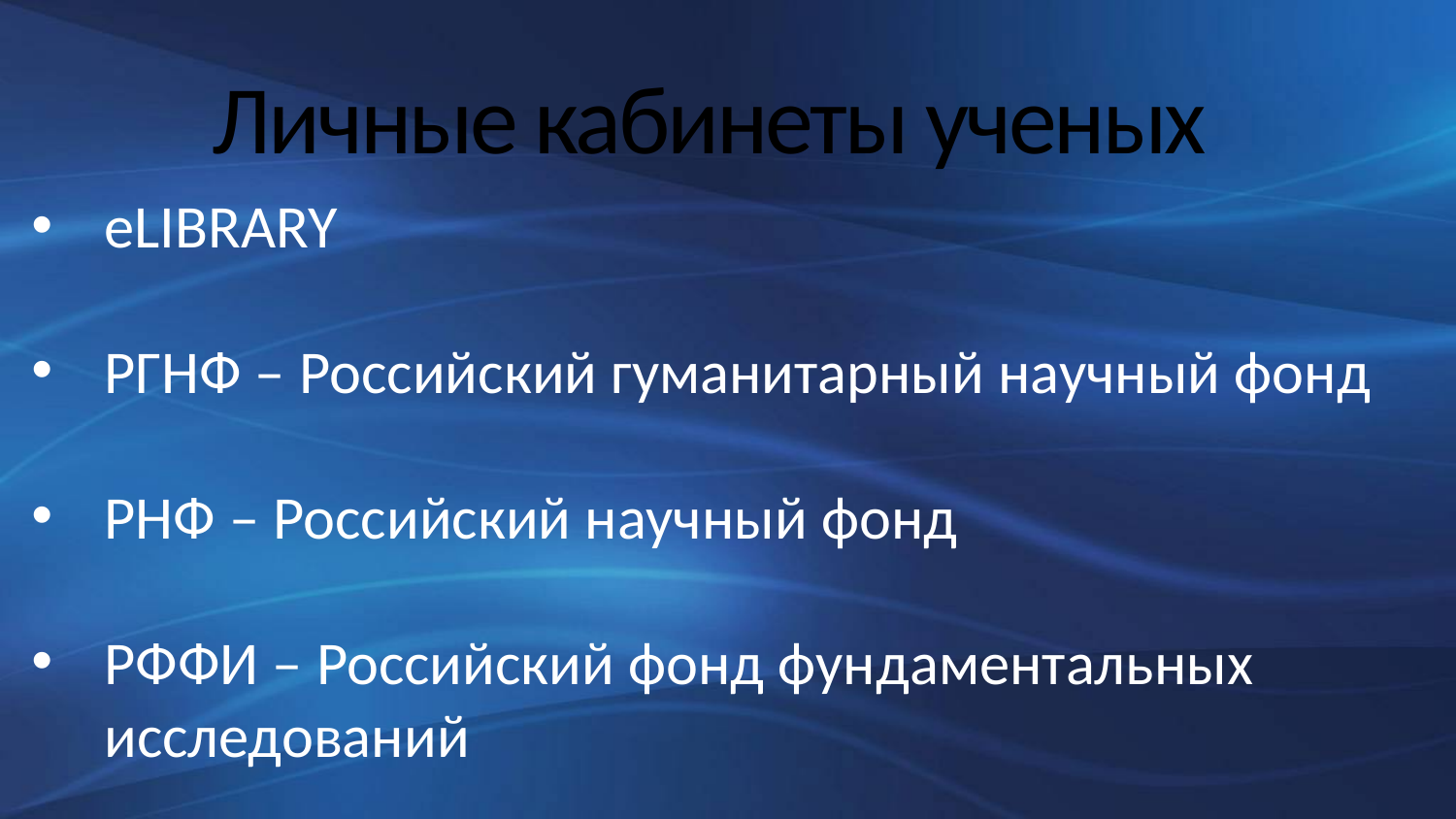

# Личные кабинеты ученых
eLIBRARY

РГНФ – Российский гуманитарный научный фонд

РНФ – Российский научный фонд

РФФИ – Российский фонд фундаментальных исследований